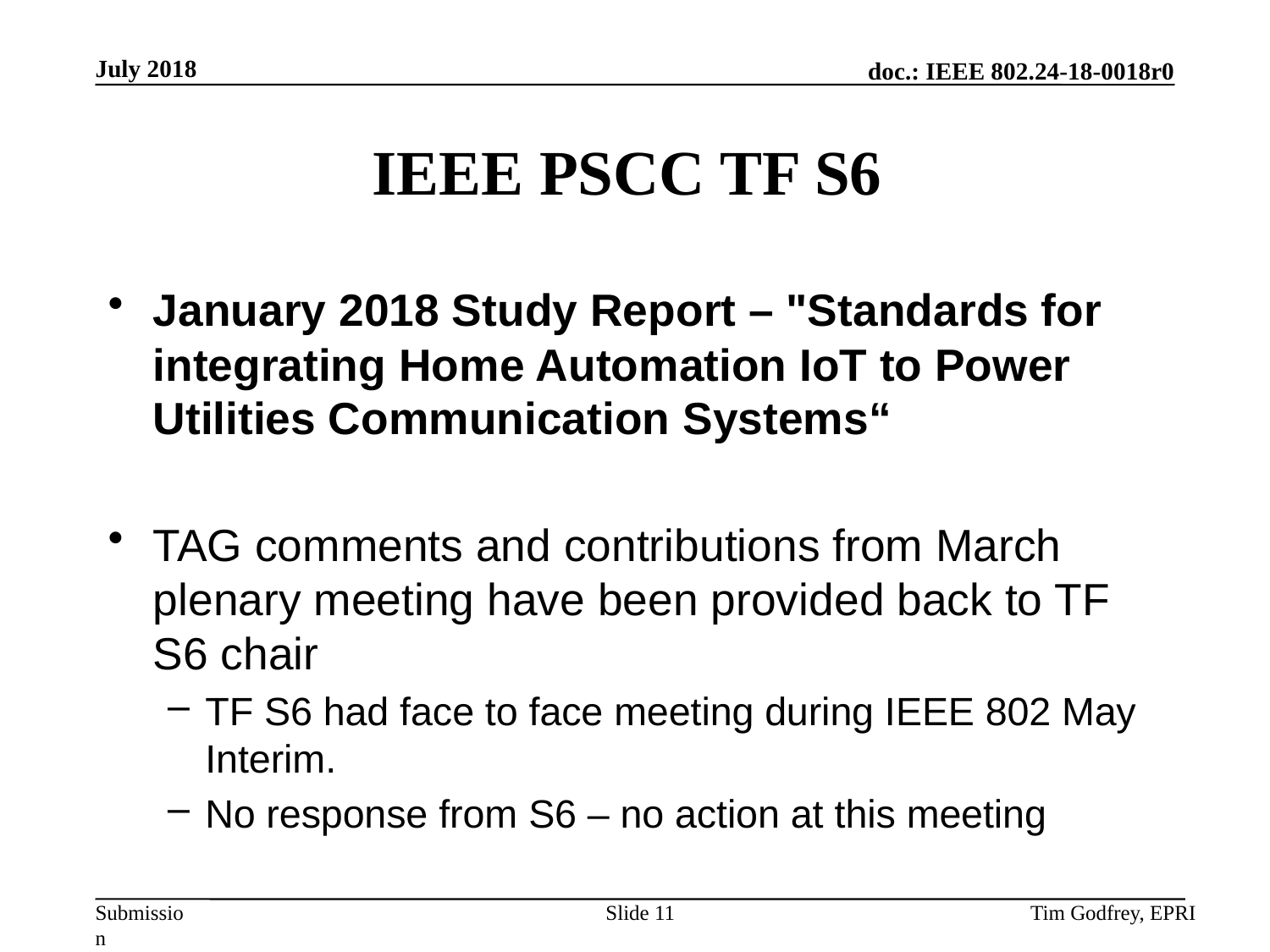

# IEEE PSCC TF S6
January 2018 Study Report – "Standards for integrating Home Automation IoT to Power Utilities Communication Systems“

TAG comments and contributions from March plenary meeting have been provided back to TF S6 chair
TF S6 had face to face meeting during IEEE 802 May Interim.
No response from S6 – no action at this meeting

Slide 11
Tim Godfrey, EPRI